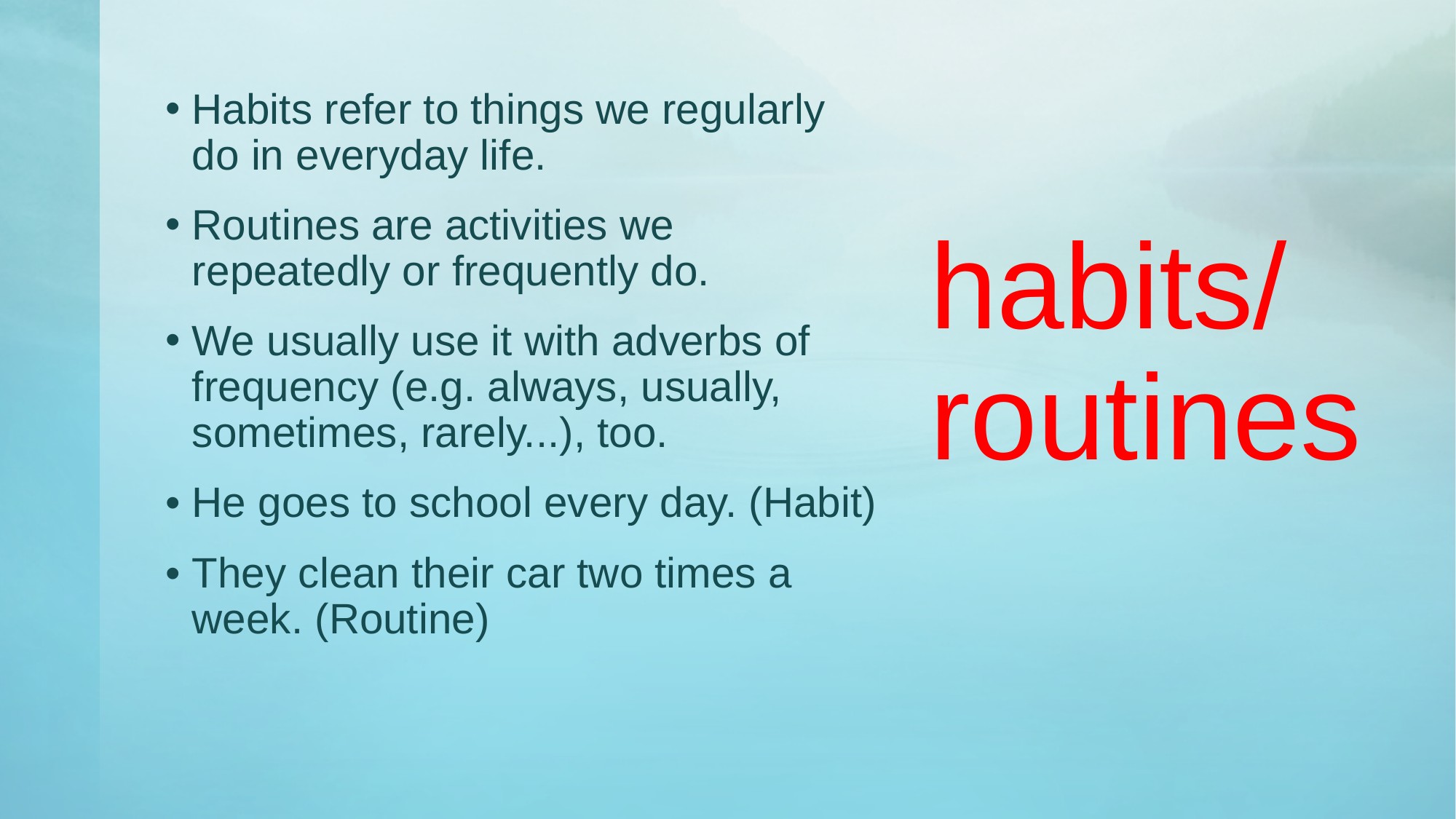

Habits refer to things we regularly do in everyday life.
Routines are activities we repeatedly or frequently do.
We usually use it with adverbs of frequency (e.g. always, usually, sometimes, rarely...), too.
• He goes to school every day. (Habit)
• They clean their car two times a week. (Routine)
# habits/ routines